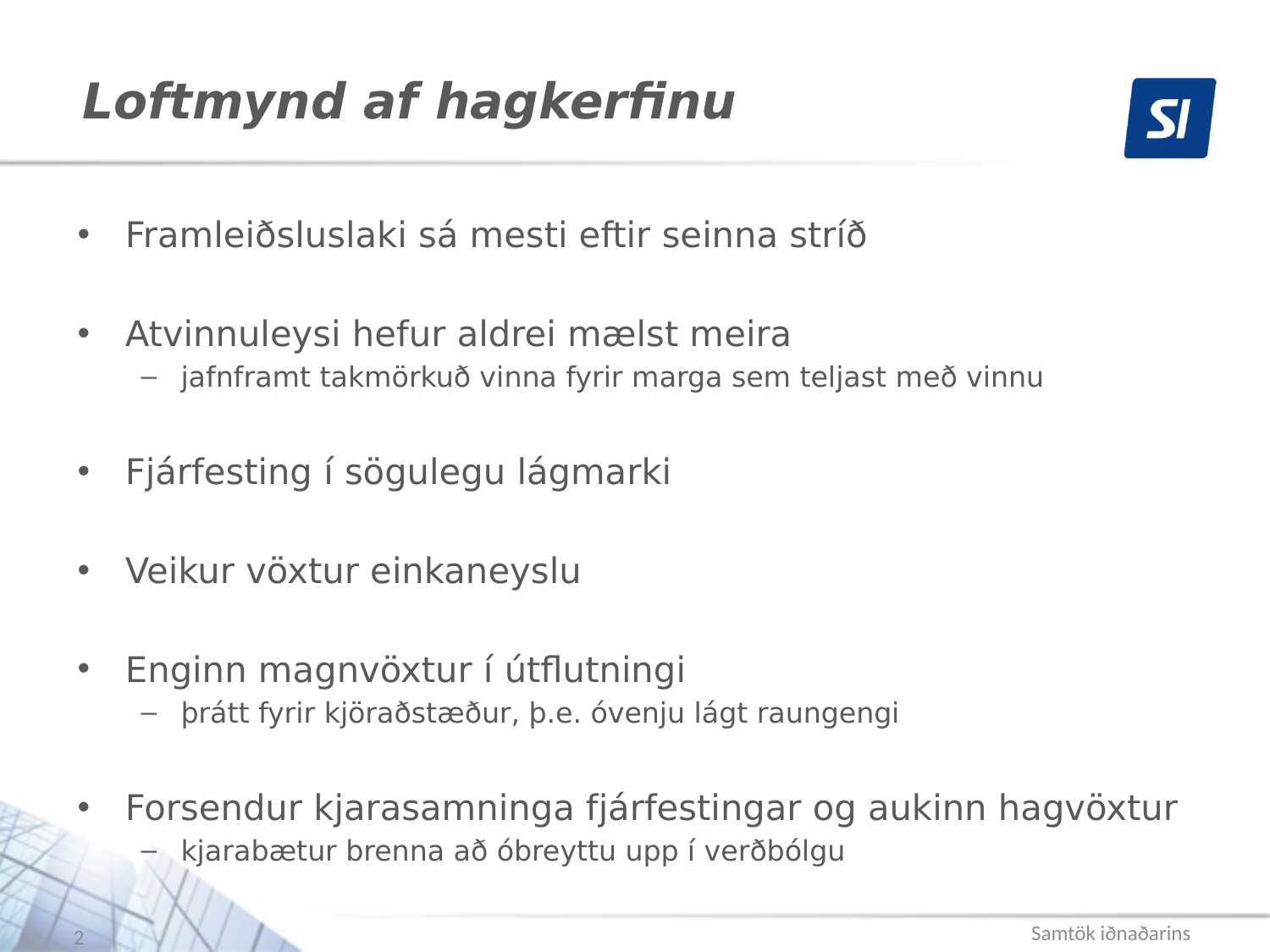

# Loftmynd af hagkerfinu
Framleiðsluslaki sá mesti eftir seinna stríð

Atvinnuleysi hefur aldrei mælst meira
jafnframt takmörkuð vinna fyrir marga sem teljast með vinnu

Fjárfesting í sögulegu lágmarki

Veikur vöxtur einkaneyslu

Enginn magnvöxtur í útflutningi
þrátt fyrir kjöraðstæður, þ.e. óvenju lágt raungengi

Forsendur kjarasamninga fjárfestingar og aukinn hagvöxtur
kjarabætur brenna að óbreyttu upp í verðbólgu

2
Samtök iðnaðarins